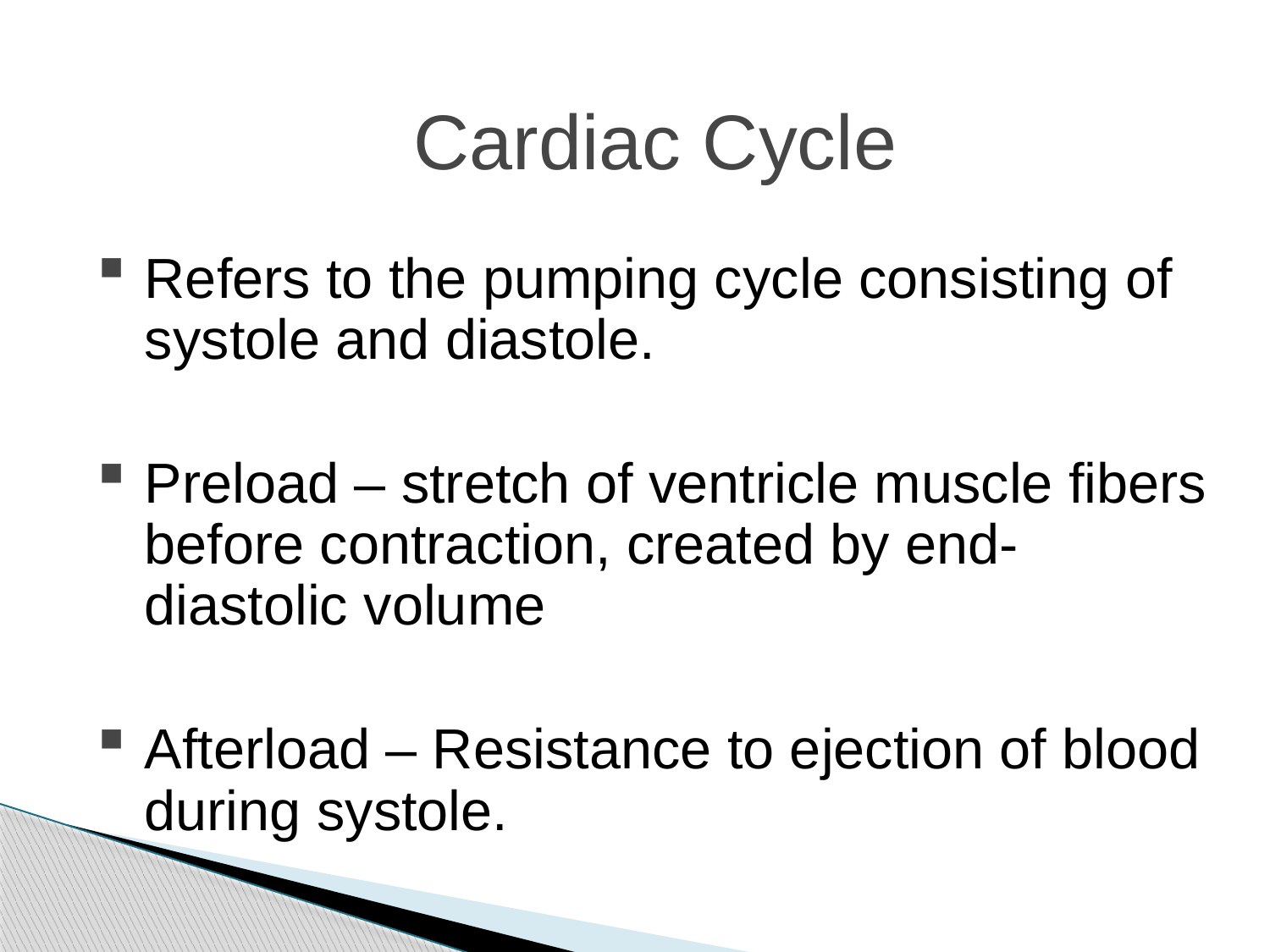

Cardiac Cycle
Refers to the pumping cycle consisting of systole and diastole.

Preload – stretch of ventricle muscle fibers before contraction, created by end-diastolic volume

Afterload – Resistance to ejection of blood during systole.